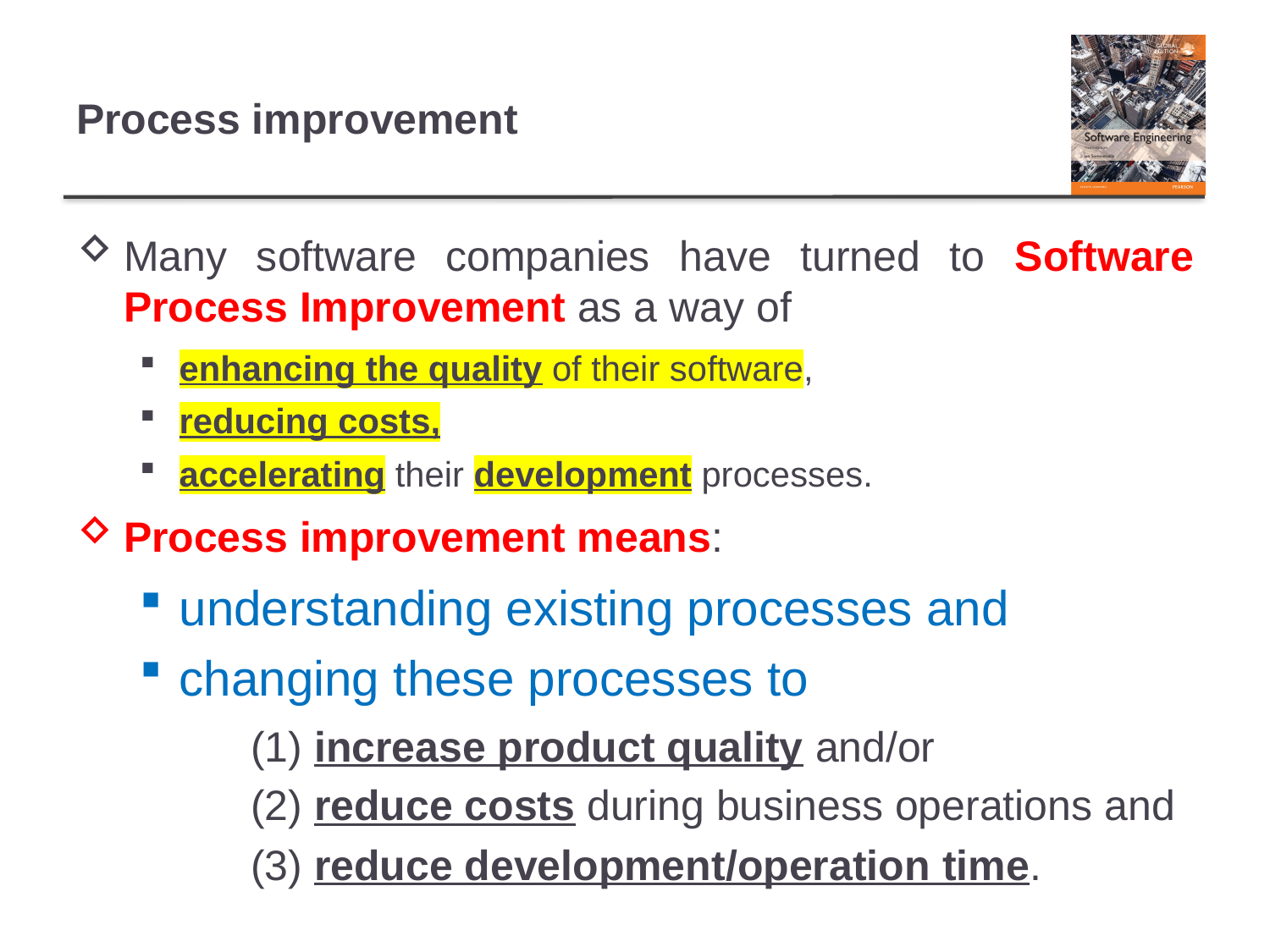

# Process improvement
Many software companies have turned to Software Process Improvement as a way of
enhancing the quality of their software,
reducing costs,
accelerating their development processes.
Process improvement means:
understanding existing processes and
changing these processes to
(1) increase product quality and/or
(2) reduce costs during business operations and
(3) reduce development/operation time.